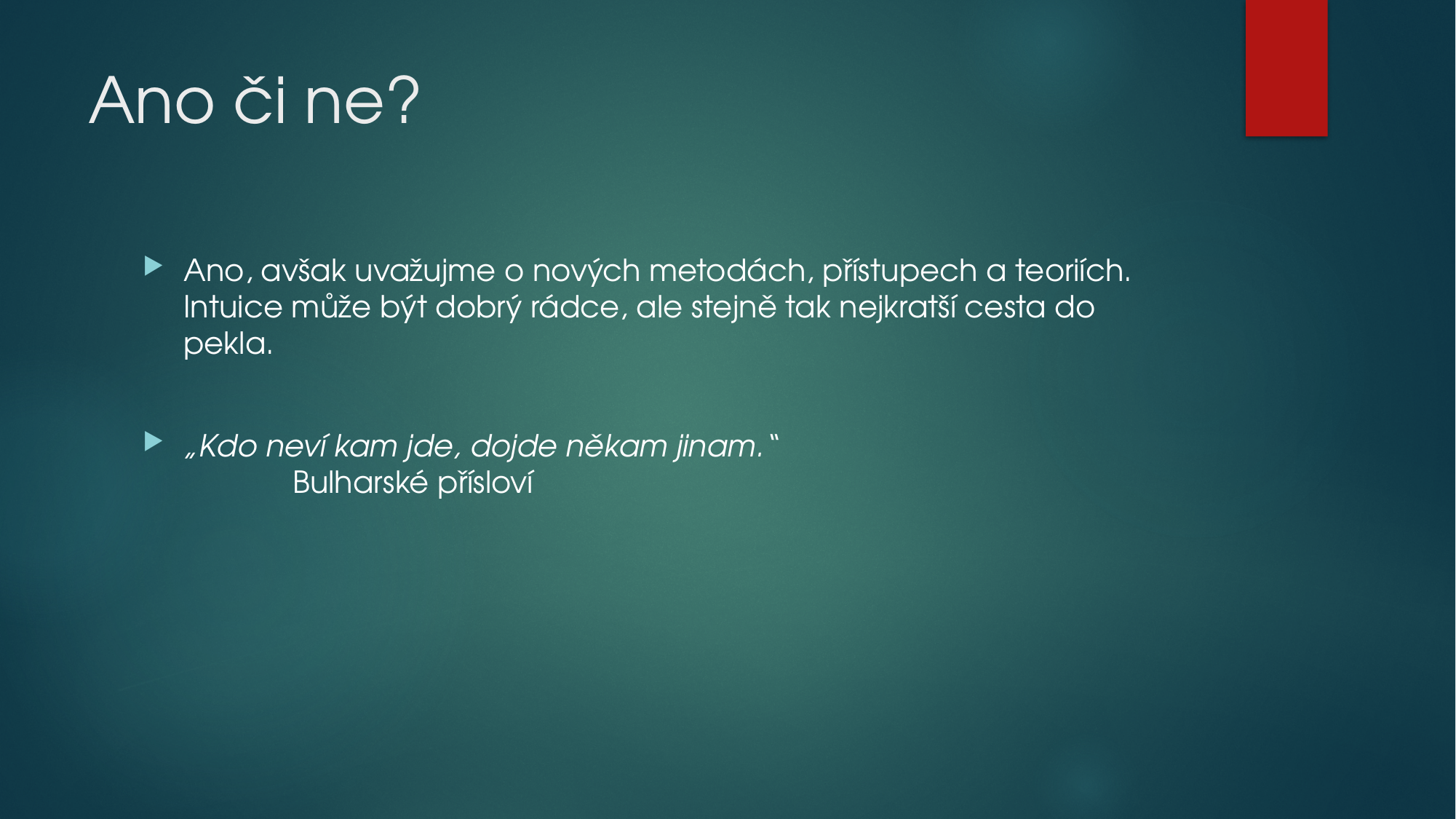

# Ano či ne?
Ano, avšak uvažujme o nových metodách, přístupech a teoriích. Intuice může být dobrý rádce, ale stejně tak nejkratší cesta do pekla.

„Kdo neví kam jde, dojde někam jinam.“
	Bulharské přísloví